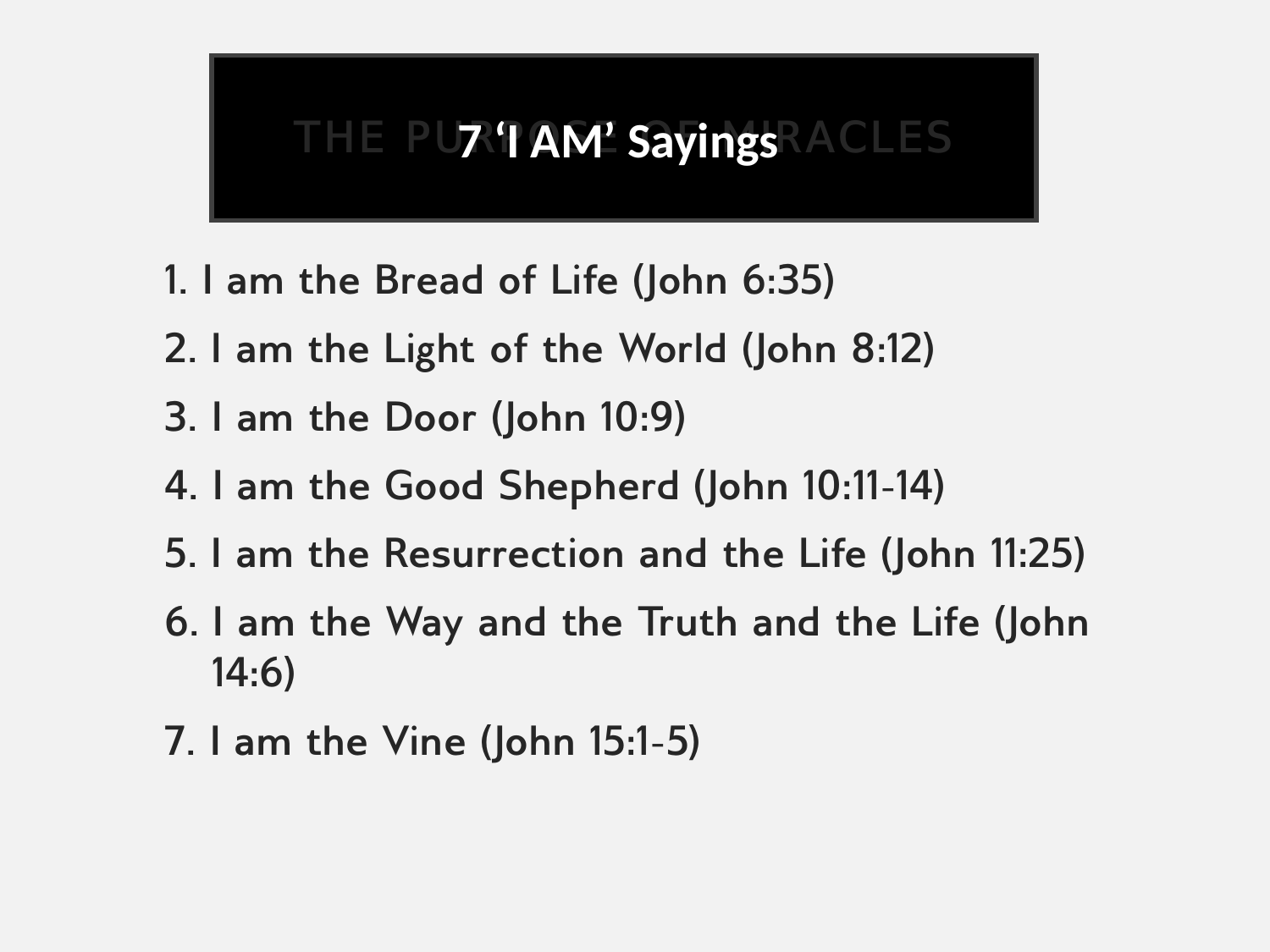

The Purpose of Miracles
7 ‘I AM’ Sayings
1. I am the Bread of Life (John 6:35)
2. I am the Light of the World (John 8:12)
3. I am the Door (John 10:9)
4. I am the Good Shepherd (John 10:11-14)
5. I am the Resurrection and the Life (John 11:25)
6. I am the Way and the Truth and the Life (John 14:6)
7. I am the Vine (John 15:1-5)